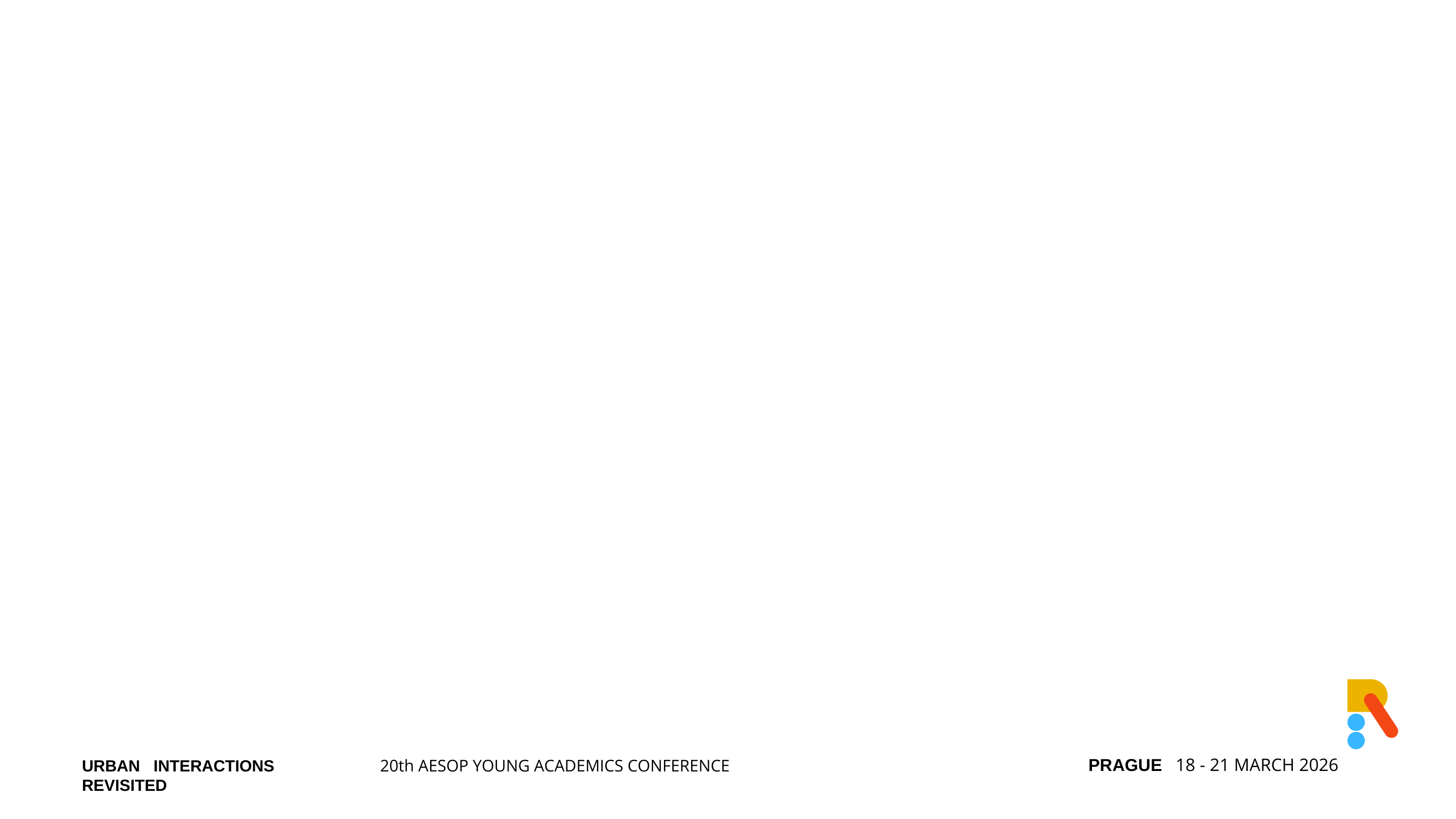

PRAGUE   18 - 21 MARCH 2026
URBAN   INTERACTIONS   REVISITED
20th AESOP YOUNG ACADEMICS CONFERENCE